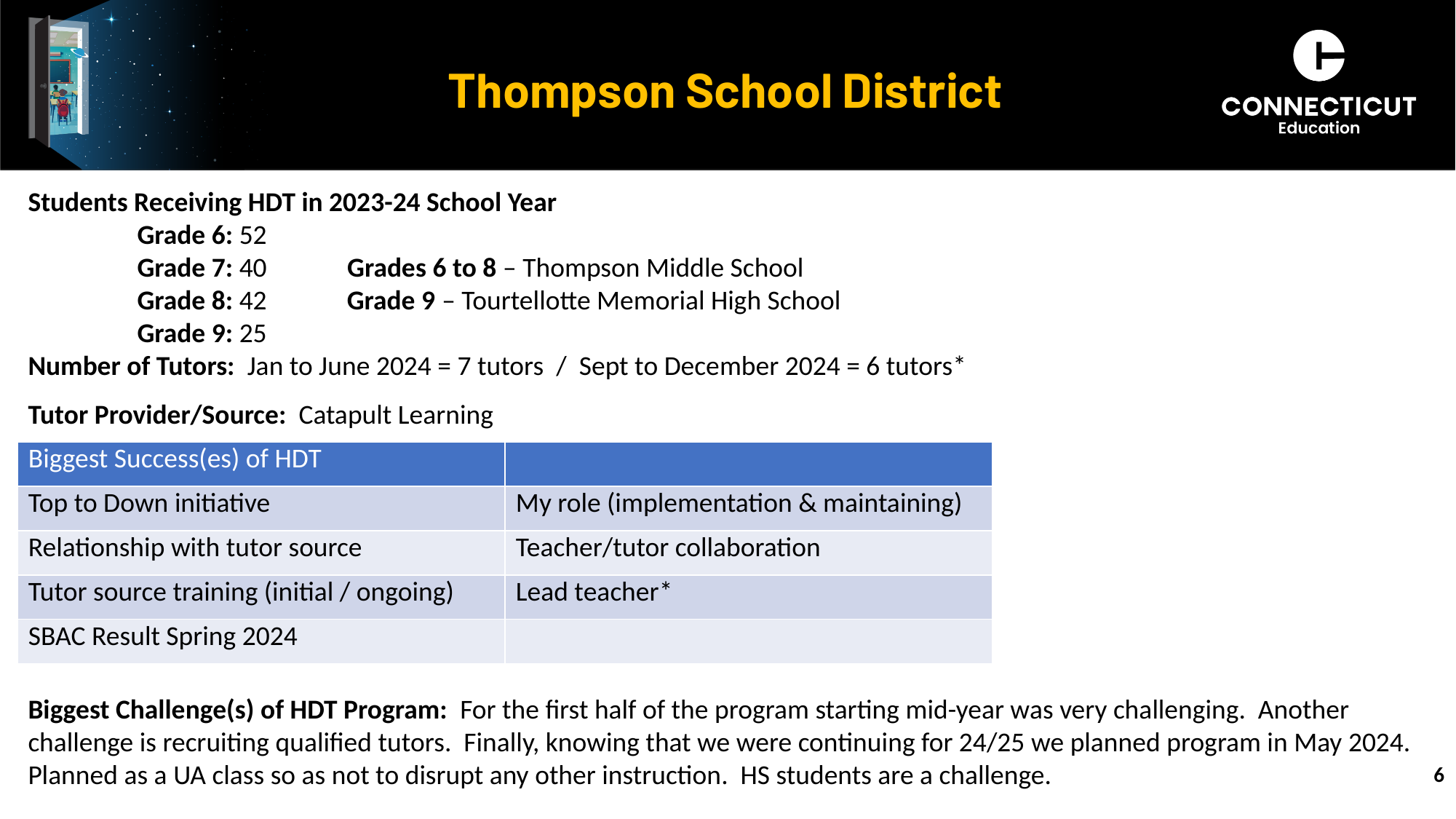

# Thompson School District
Students Receiving HDT in 2023-24 School Year
	Grade 6: 52
	Grade 7: 40             Grades 6 to 8 – Thompson Middle School
	Grade 8: 42             Grade 9 – Tourtellotte Memorial High School
	Grade 9: 25
Number of Tutors:  Jan to June 2024 = 7 tutors  /  Sept to December 2024 = 6 tutors*
Tutor Provider/Source:  Catapult Learning

Biggest Challenge(s) of HDT Program:  For the first half of the program starting mid-year was very challenging.  Another challenge is recruiting qualified tutors.  Finally, knowing that we were continuing for 24/25 we planned program in May 2024.  Planned as a UA class so as not to disrupt any other instruction.  HS students are a challenge.
| Biggest Success(es) of HDT |  |
| --- | --- |
| Top to Down initiative | My role (implementation & maintaining) |
| Relationship with tutor source | Teacher/tutor collaboration |
| Tutor source training (initial / ongoing) | Lead teacher\* |
| SBAC Result Spring 2024 |  |
6